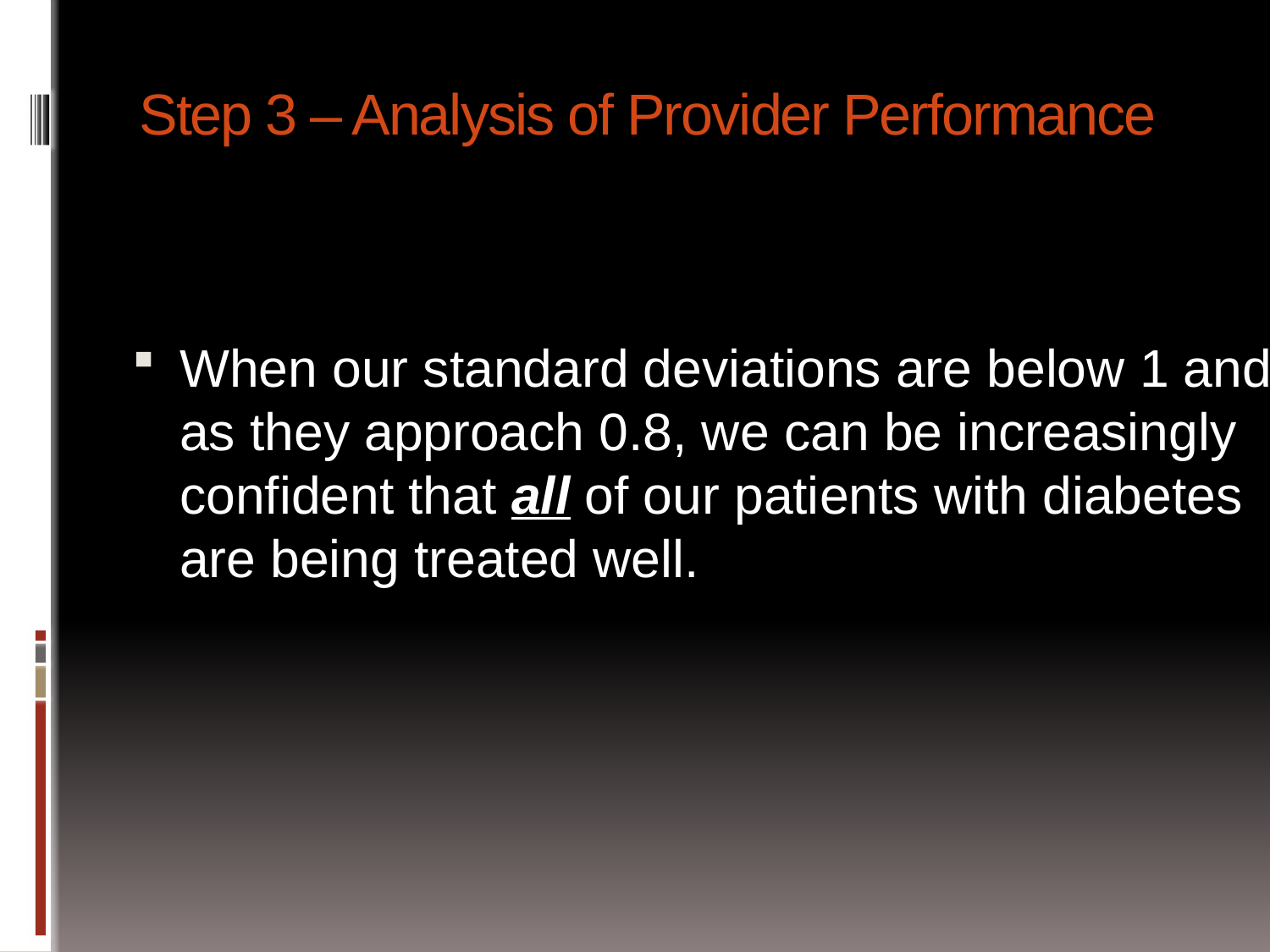

# Step 3 – Analysis of Provider Performance
When our standard deviations are below 1 and as they approach 0.8, we can be increasingly confident that all of our patients with diabetes are being treated well.